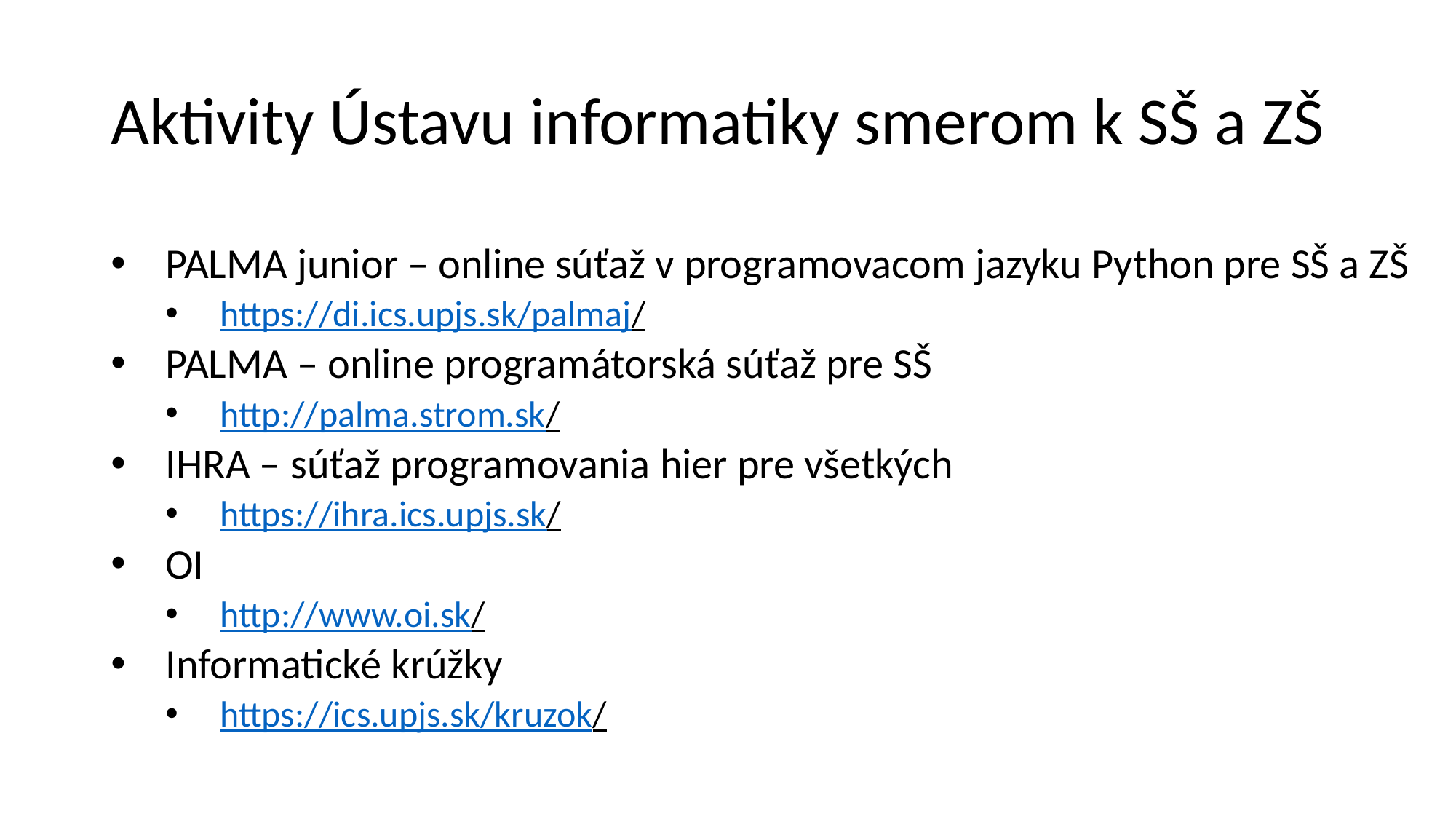

# Aktivity Ústavu informatiky smerom k SŠ a ZŠ
PALMA junior – online súťaž v programovacom jazyku Python pre SŠ a ZŠ
https://di.ics.upjs.sk/palmaj/
PALMA – online programátorská súťaž pre SŠ
http://palma.strom.sk/
IHRA – súťaž programovania hier pre všetkých
https://ihra.ics.upjs.sk/
OI
http://www.oi.sk/
Informatické krúžky
https://ics.upjs.sk/kruzok/